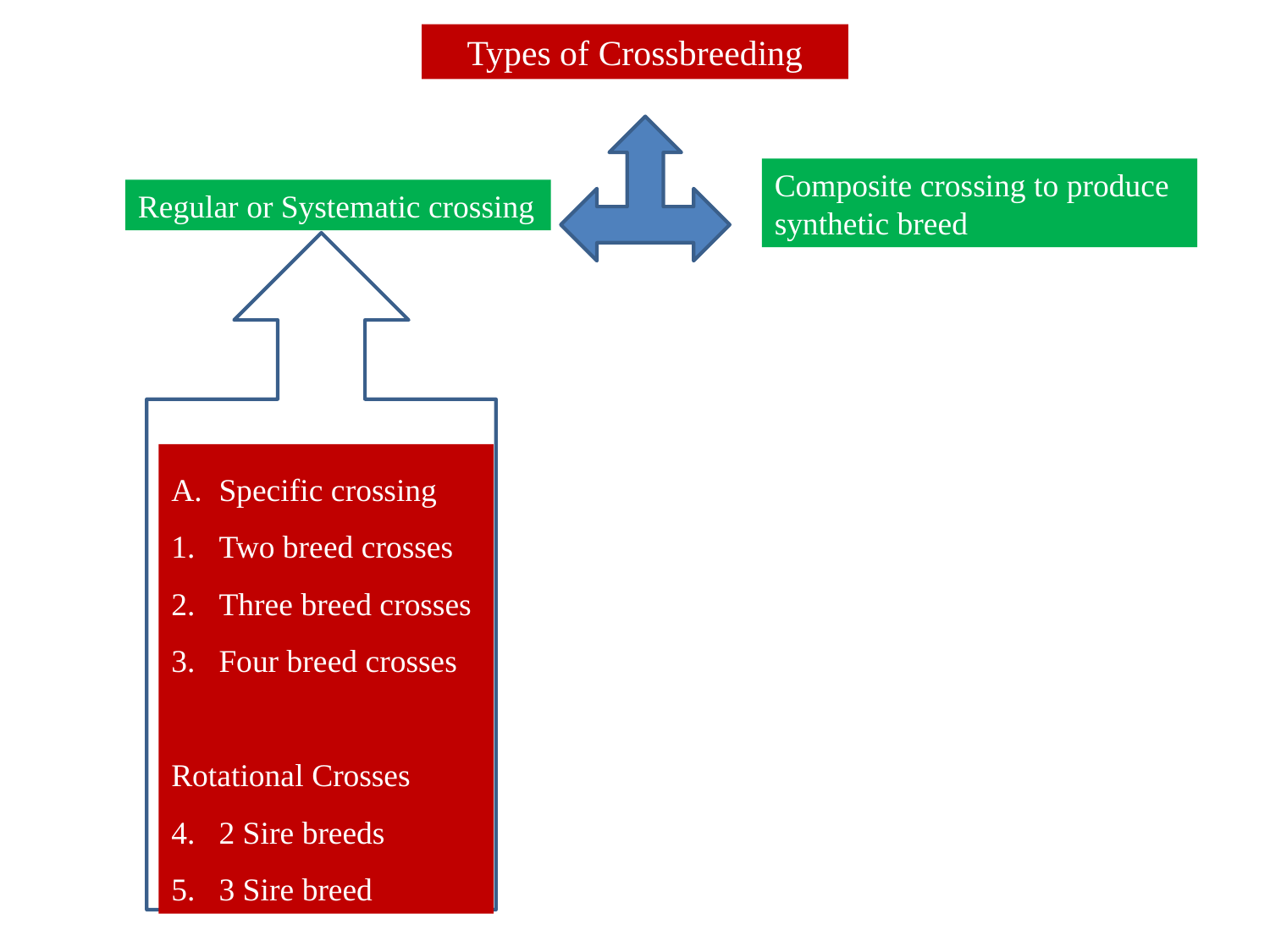

Types of Crossbreeding

Composite crossing to produce
synthetic breed
Regular or Systematic crossing

Specific crossing
Two breed crosses
Three breed crosses
Four breed crosses

Rotational Crosses
2 Sire breeds
3 Sire breed